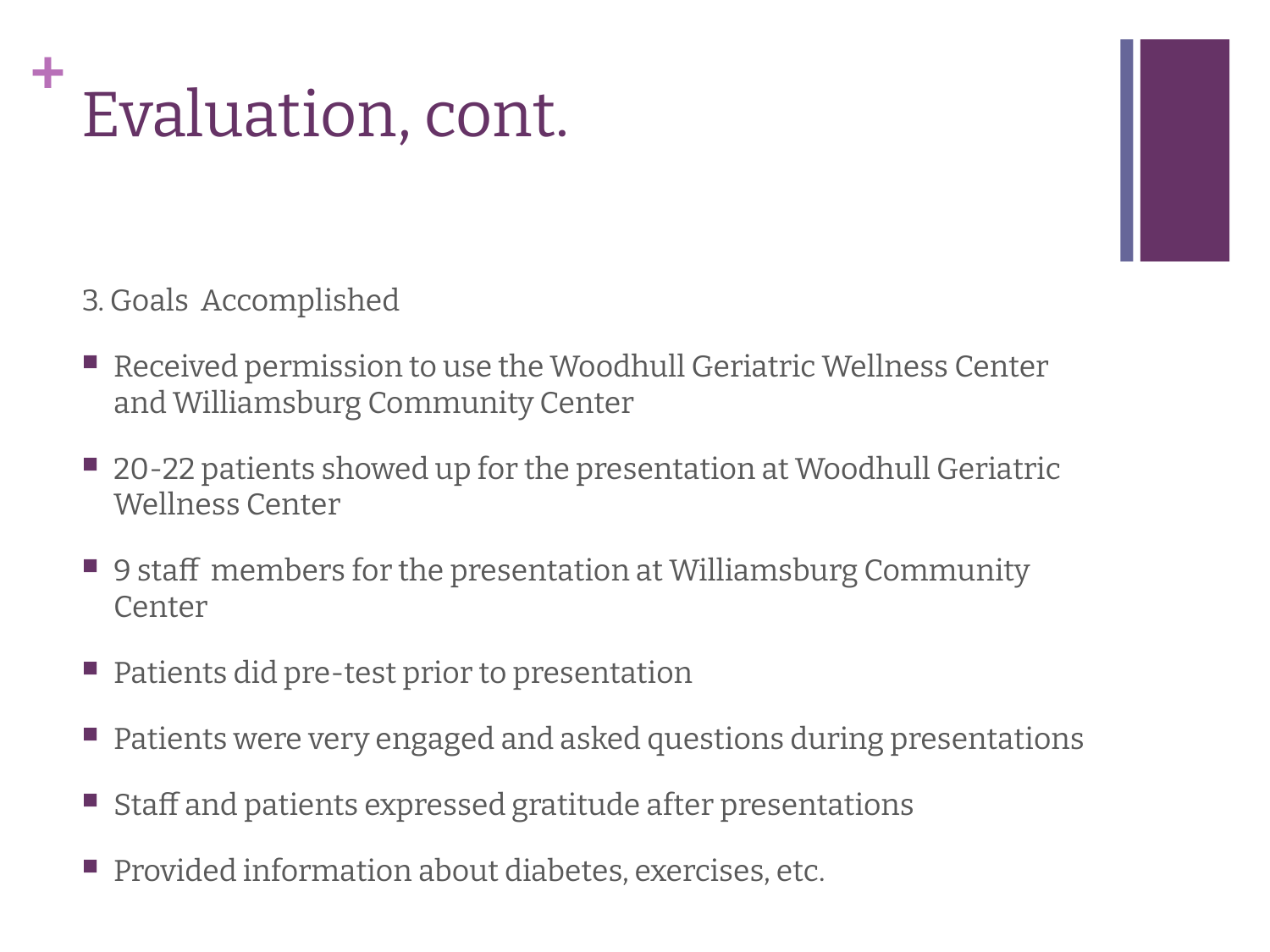

# Evaluation, cont.
3. Goals  Accomplished
Received permission to use the Woodhull Geriatric Wellness Center and Williamsburg Community Center
20-22 patients showed up for the presentation at Woodhull Geriatric Wellness Center
9 staff  members for the presentation at Williamsburg Community Center
Patients did pre-test prior to presentation
Patients were very engaged and asked questions during presentations
Staff and patients expressed gratitude after presentations
Provided information about diabetes, exercises, etc.